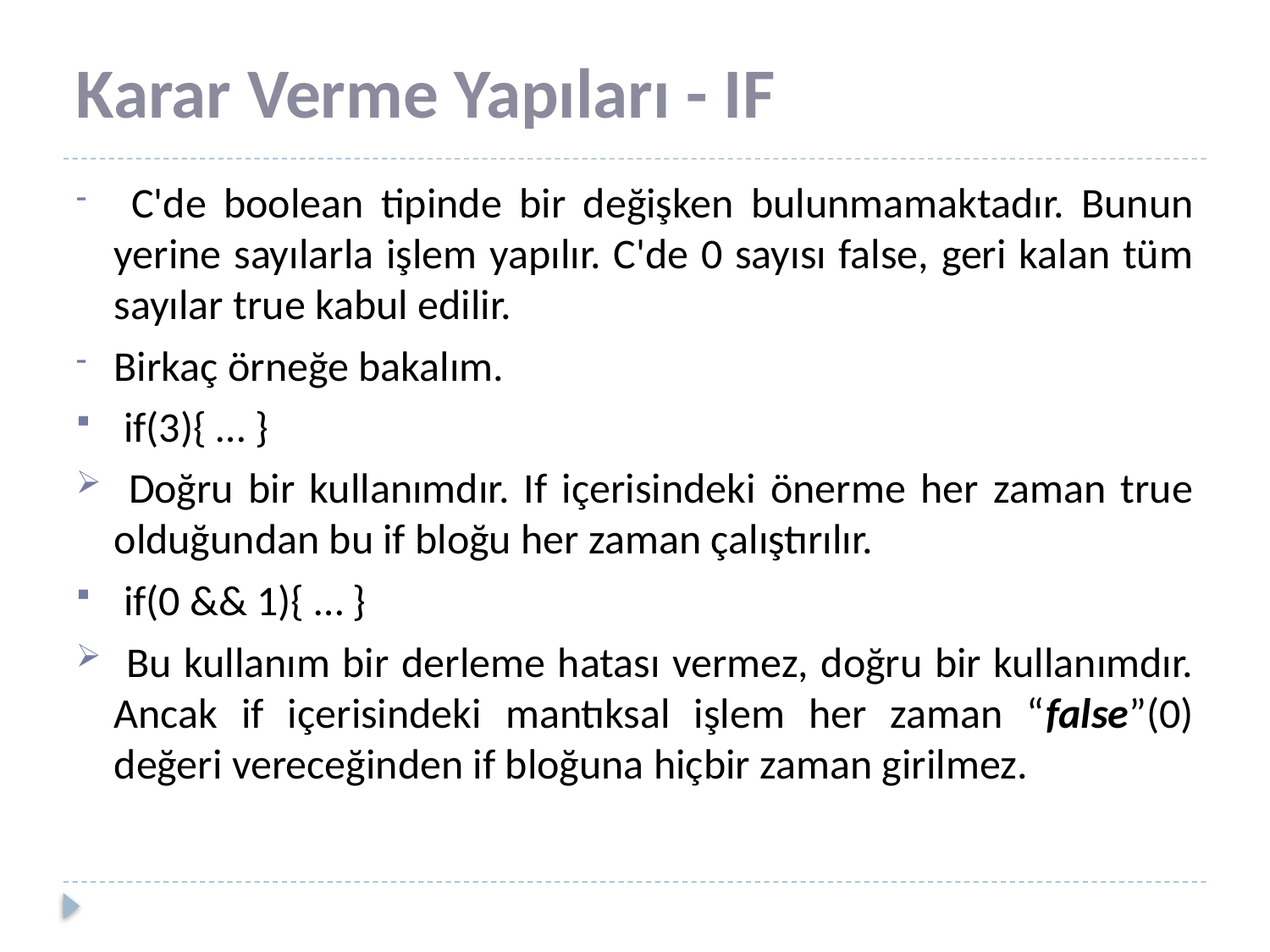

# Karar Verme Yapıları - IF
 C'de boolean tipinde bir değişken bulunmamaktadır. Bunun yerine sayılarla işlem yapılır. C'de 0 sayısı false, geri kalan tüm sayılar true kabul edilir.
Birkaç örneğe bakalım.
 if(3){ … }
 Doğru bir kullanımdır. If içerisindeki önerme her zaman true olduğundan bu if bloğu her zaman çalıştırılır.
 if(0 && 1){ … }
 Bu kullanım bir derleme hatası vermez, doğru bir kullanımdır. Ancak if içerisindeki mantıksal işlem her zaman “false”(0) değeri vereceğinden if bloğuna hiçbir zaman girilmez.